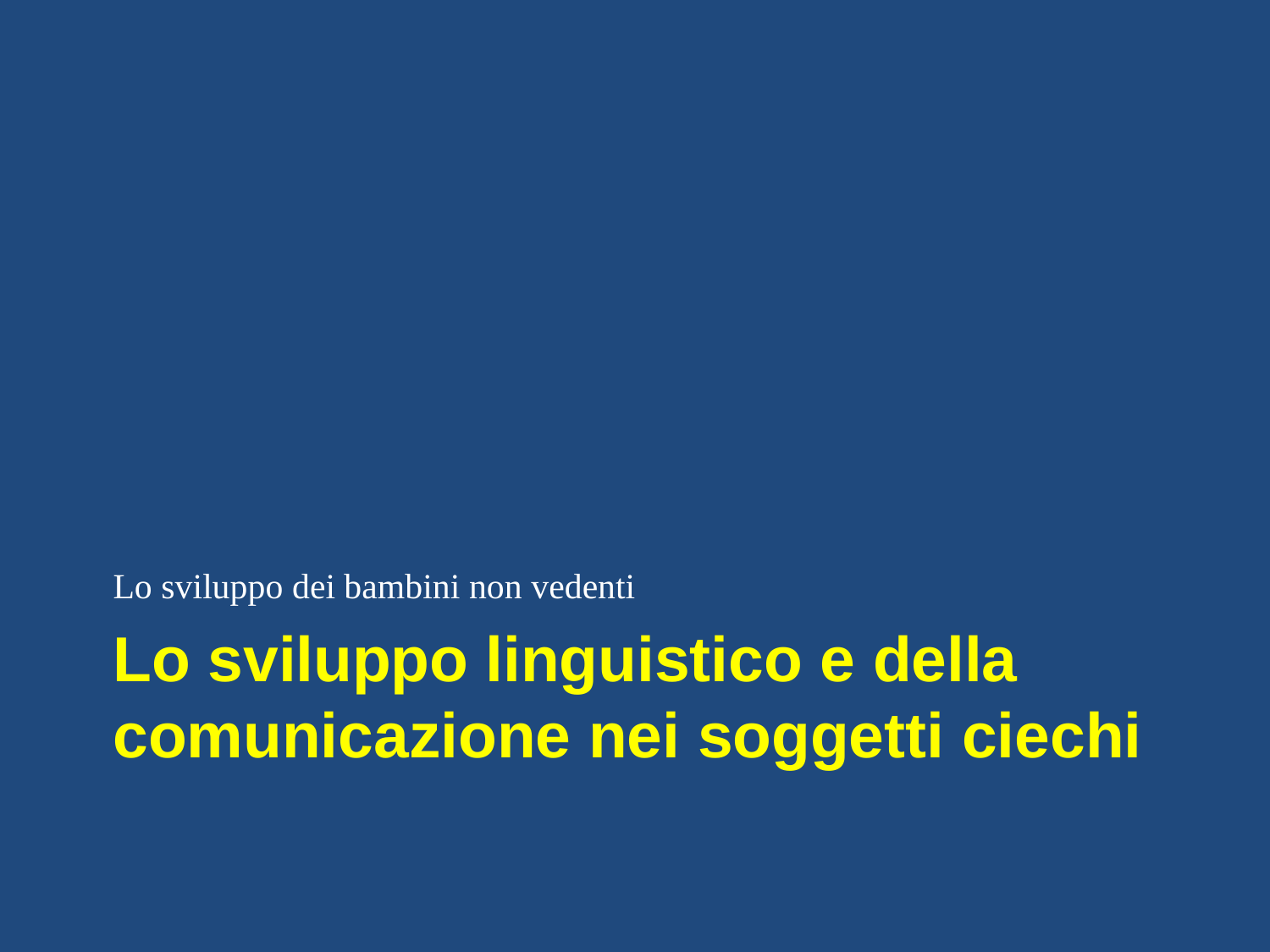

Lo sviluppo dei bambini non vedenti
# Lo sviluppo linguistico e della comunicazione nei soggetti ciechi